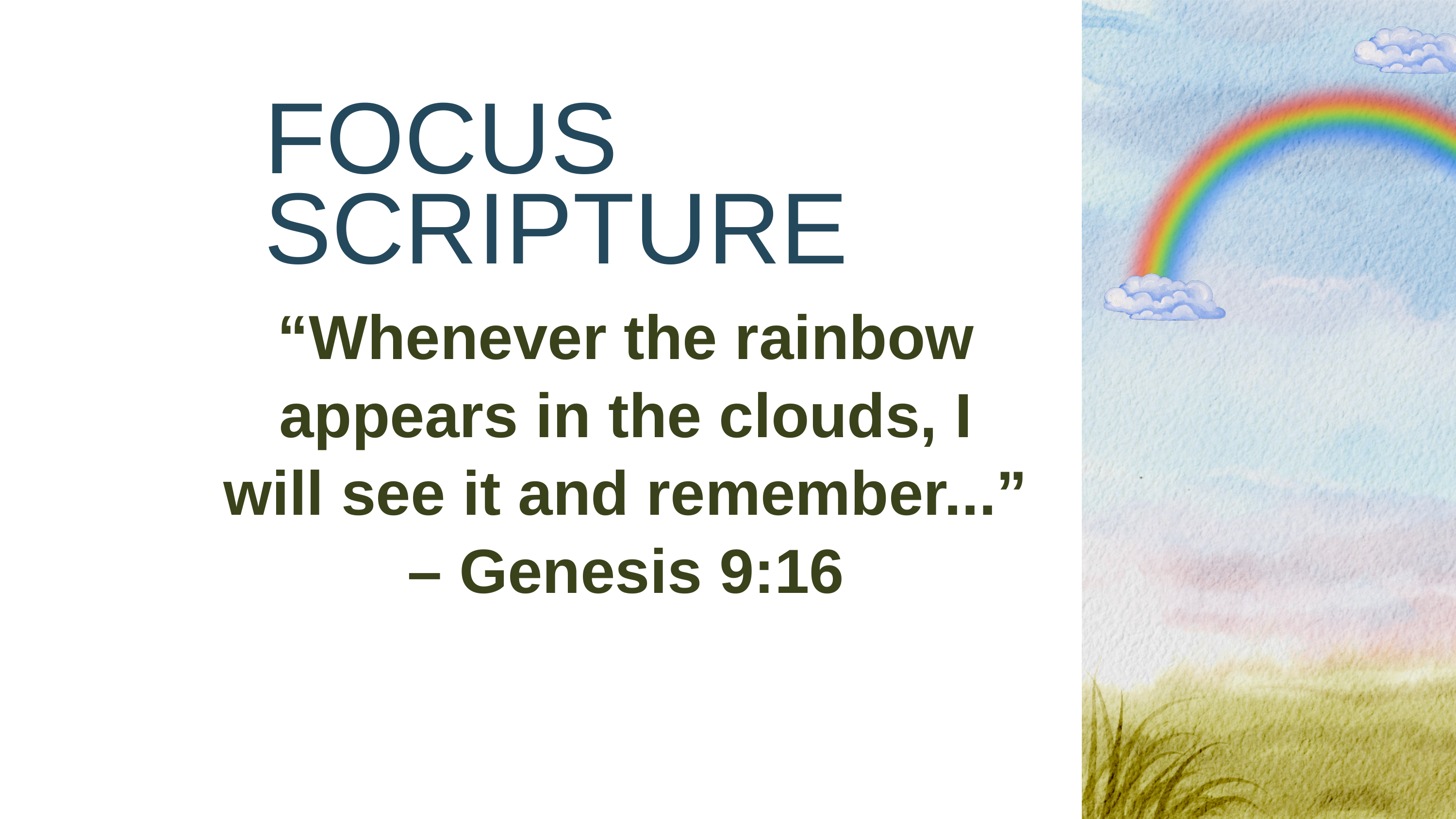

FOCUS SCRIPTURE

“Whenever the rainbow appears in the clouds, I will see it and remember...” – Genesis 9:16